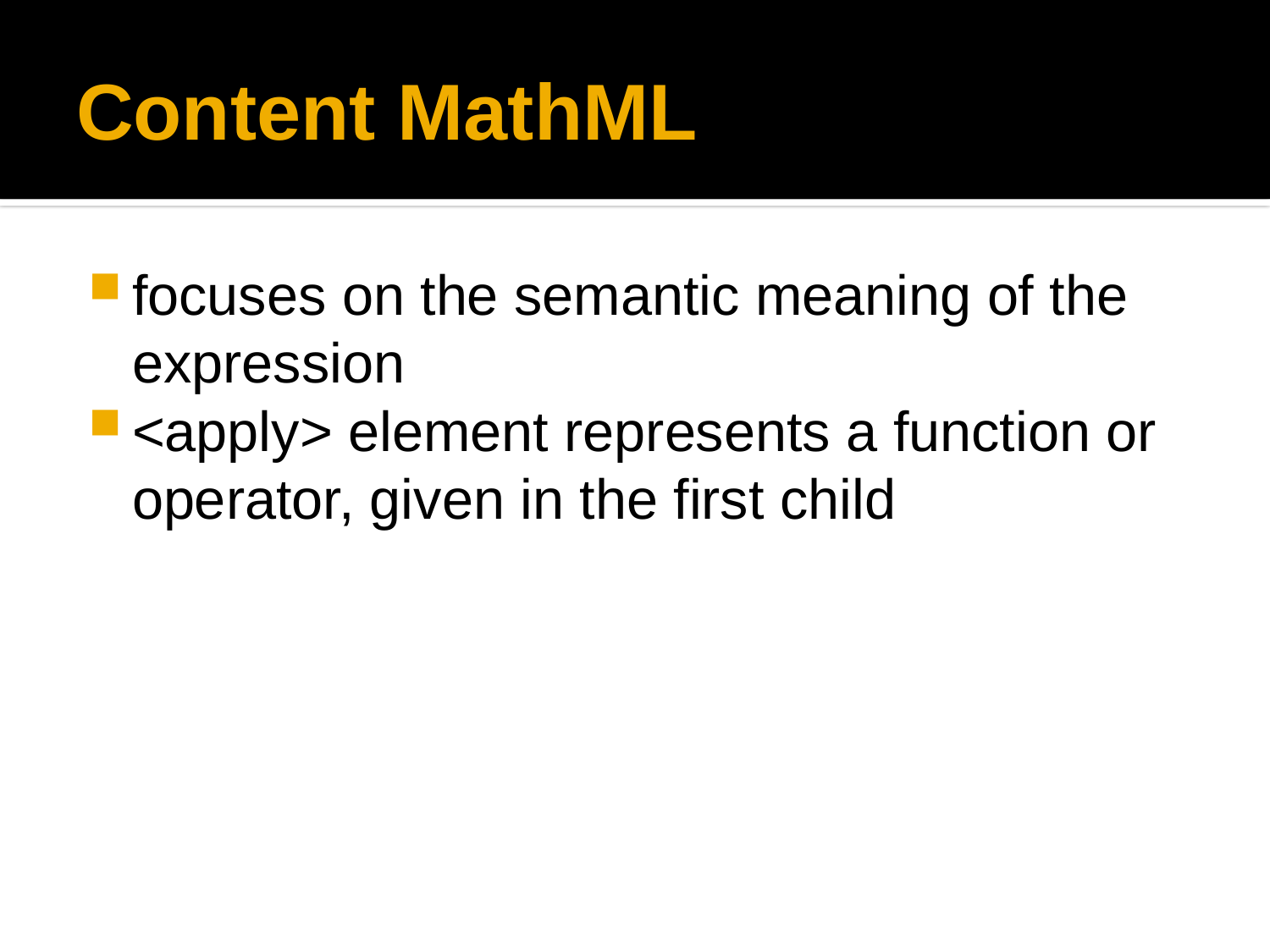

# Content MathML
focuses on the semantic meaning of the expression
<apply> element represents a function or operator, given in the first child